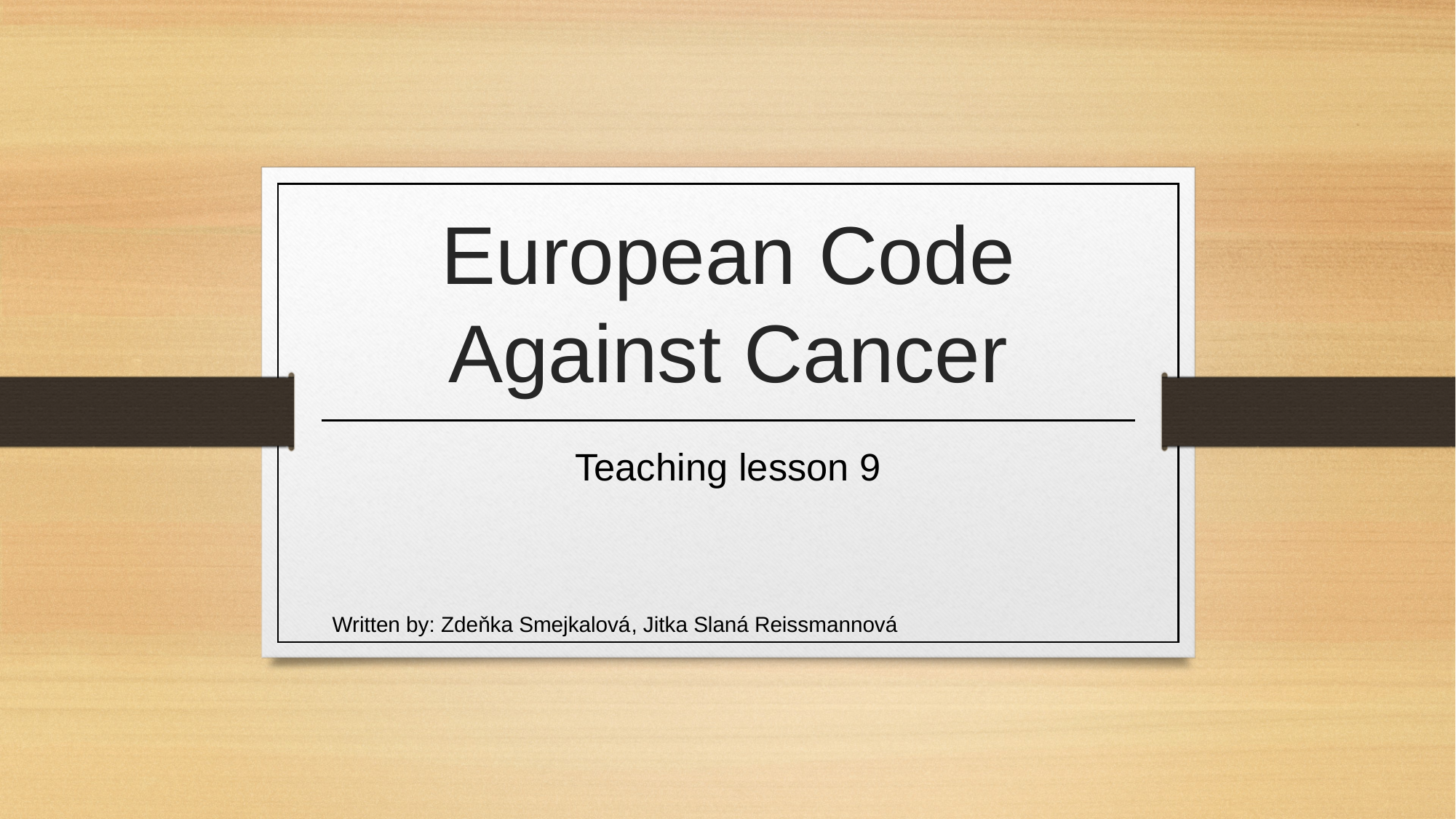

# European Code Against Cancer
Teaching lesson 9

Written by: Zdeňka Smejkalová, Jitka Slaná Reissmannová